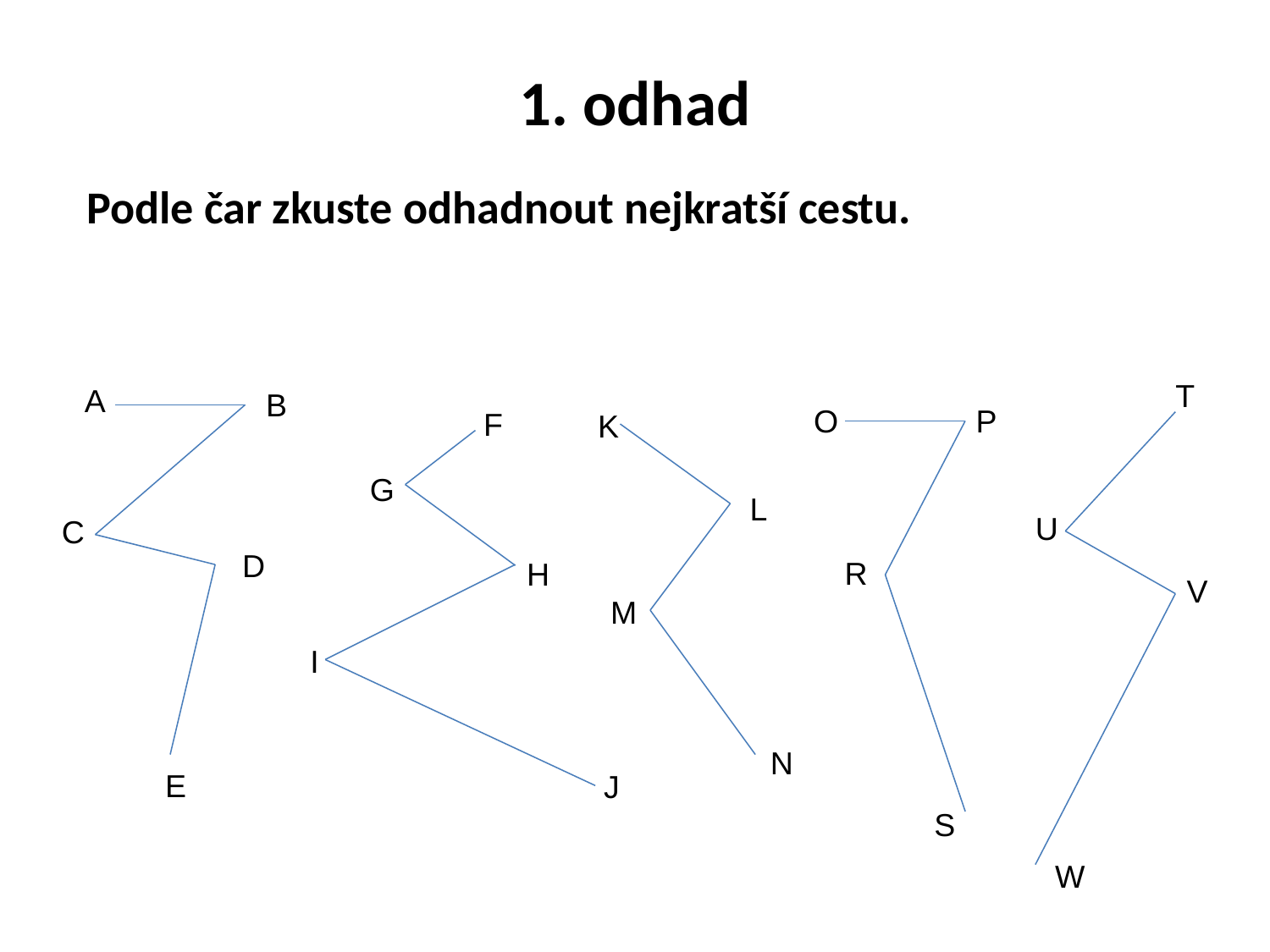

# 1. odhad
Podle čar zkuste odhadnout nejkratší cestu.
T
A
B
O
P
F
K
G
L
U
C
D
R
H
V
M
I
N
E
J
S
W